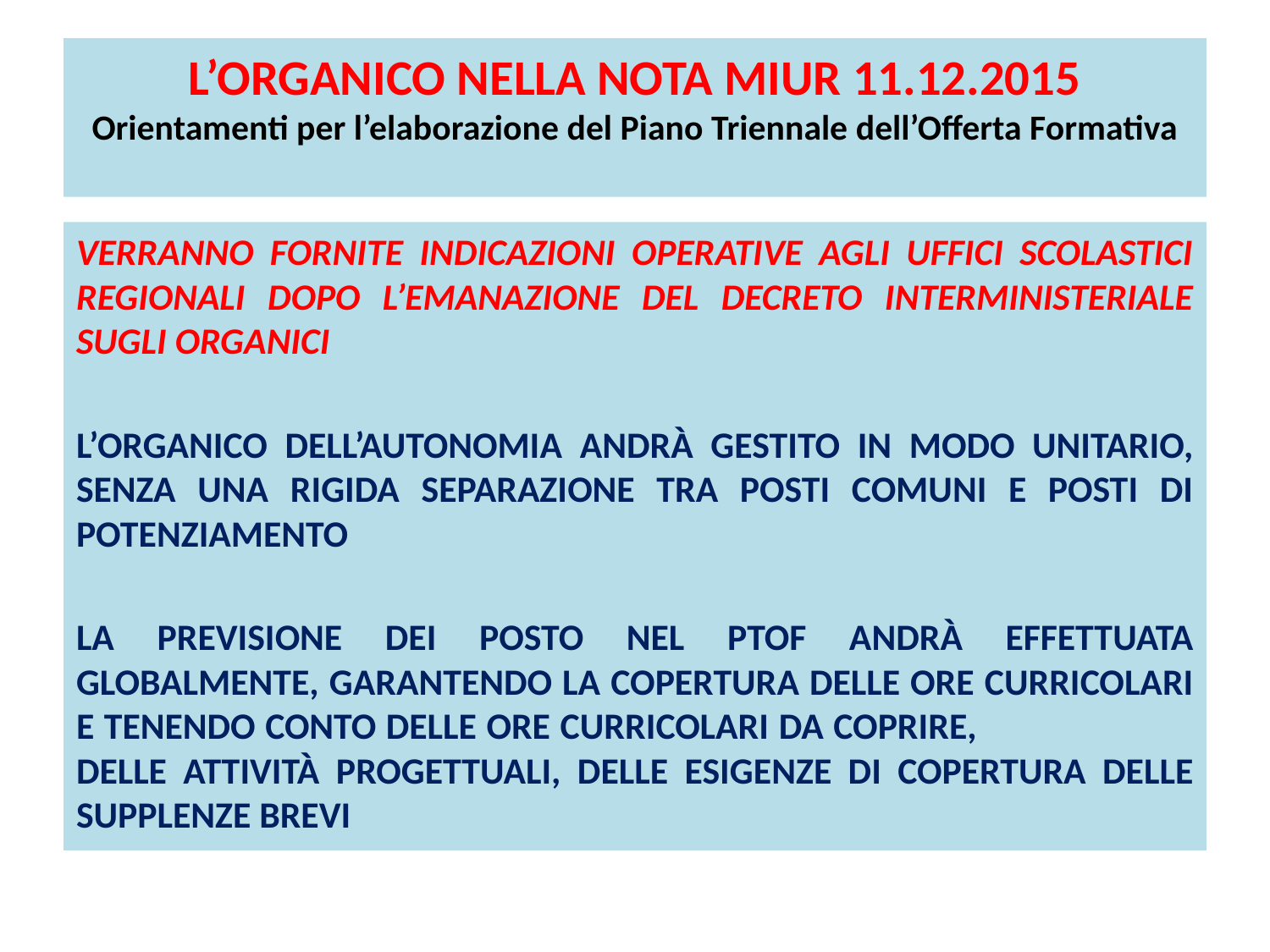

# L’ORGANICO NELLA NOTA MIUR 11.12.2015 Orientamenti per l’elaborazione del Piano Triennale dell’Offerta Formativa
VERRANNO FORNITE INDICAZIONI OPERATIVE AGLI UFFICI SCOLASTICI REGIONALI DOPO L’EMANAZIONE DEL DECRETO INTERMINISTERIALE SUGLI ORGANICI

L’ORGANICO DELL’AUTONOMIA ANDRÀ GESTITO IN MODO UNITARIO, SENZA UNA RIGIDA SEPARAZIONE TRA POSTI COMUNI E POSTI DI POTENZIAMENTO

LA PREVISIONE DEI POSTO NEL PTOF ANDRÀ EFFETTUATA GLOBALMENTE, GARANTENDO LA COPERTURA DELLE ORE CURRICOLARI E TENENDO CONTO DELLE ORE CURRICOLARI DA COPRIRE,                       DELLE ATTIVITÀ PROGETTUALI, DELLE ESIGENZE DI COPERTURA DELLE SUPPLENZE BREVI